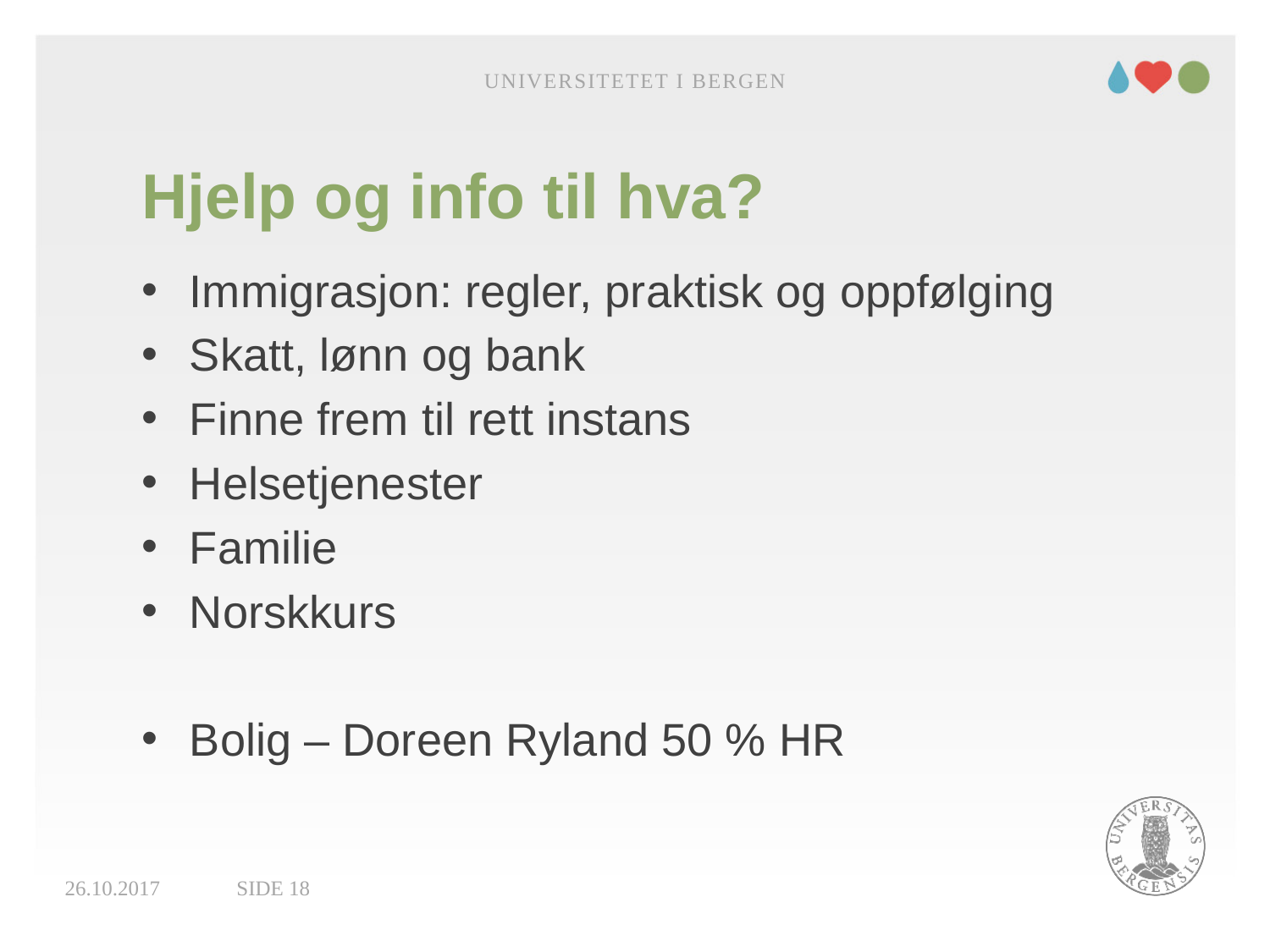

Universitetet i Bergen
# Hjelp og info til hva?
Immigrasjon: regler, praktisk og oppfølging
Skatt, lønn og bank
Finne frem til rett instans
Helsetjenester
Familie
Norskkurs

Bolig – Doreen Ryland 50 % HR

26.10.2017
Side 18